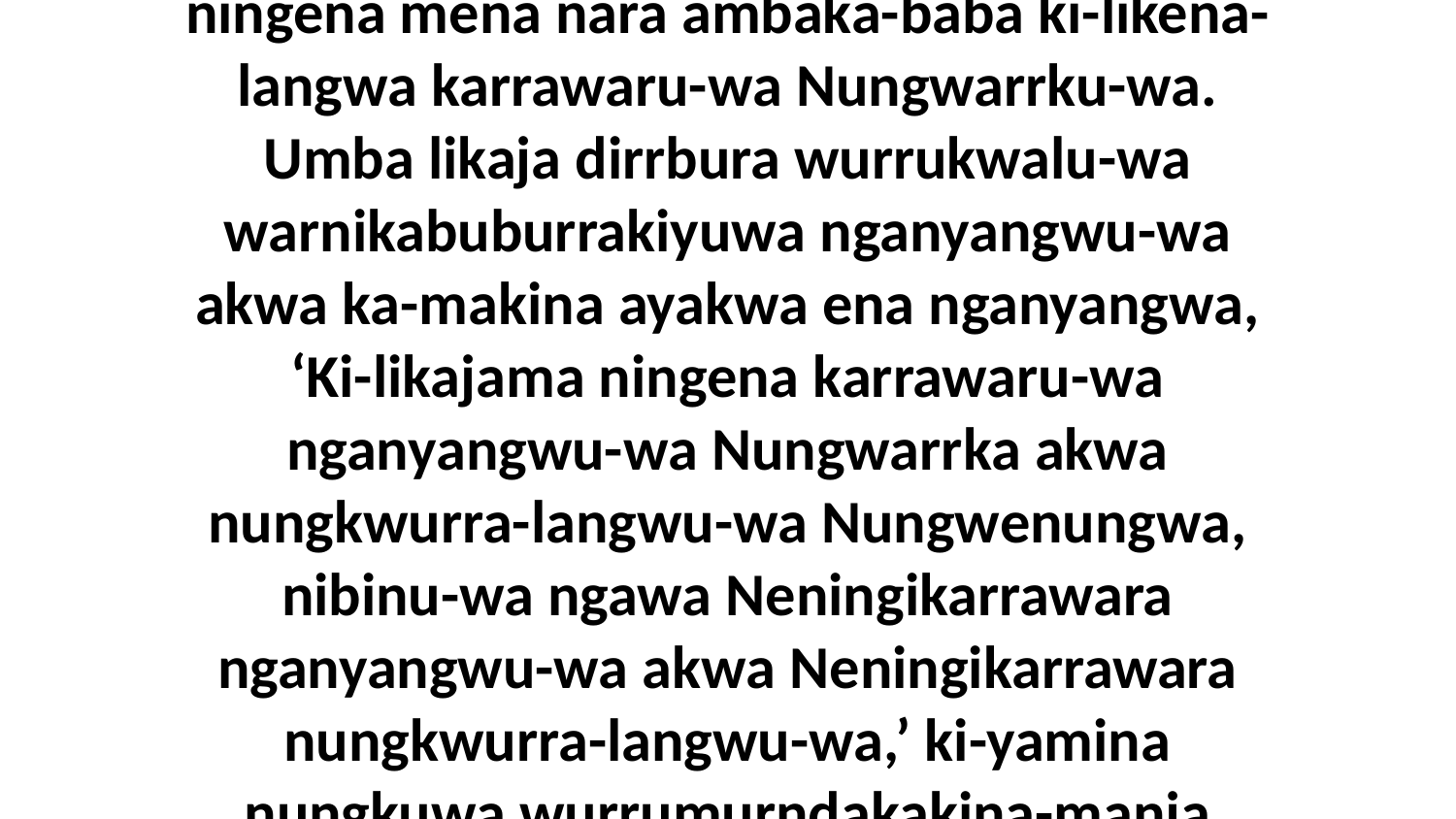

17 Eneja ni-yama Jesus, “Nara a-lyingama ningena mena nara ambaka-baba ki-likena-langwa karrawaru-wa Nungwarrku-wa. Umba likaja dirrbura wurrukwalu-wa warnikabuburrakiyuwa nganyangwu-wa akwa ka-makina ayakwa ena nganyangwa, ‘Ki-likajama ningena karrawaru-wa nganyangwu-wa Nungwarrka akwa nungkwurra-langwu-wa Nungwenungwa, nibinu-wa ngawa Neningikarrawara nganyangwu-wa akwa Neningikarrawara nungkwurra-langwu-wa,’ ki-yamina nungkuwa wurrumurndakakina-manja warnumamalya,” ni-yama Jesus Meri-wa.